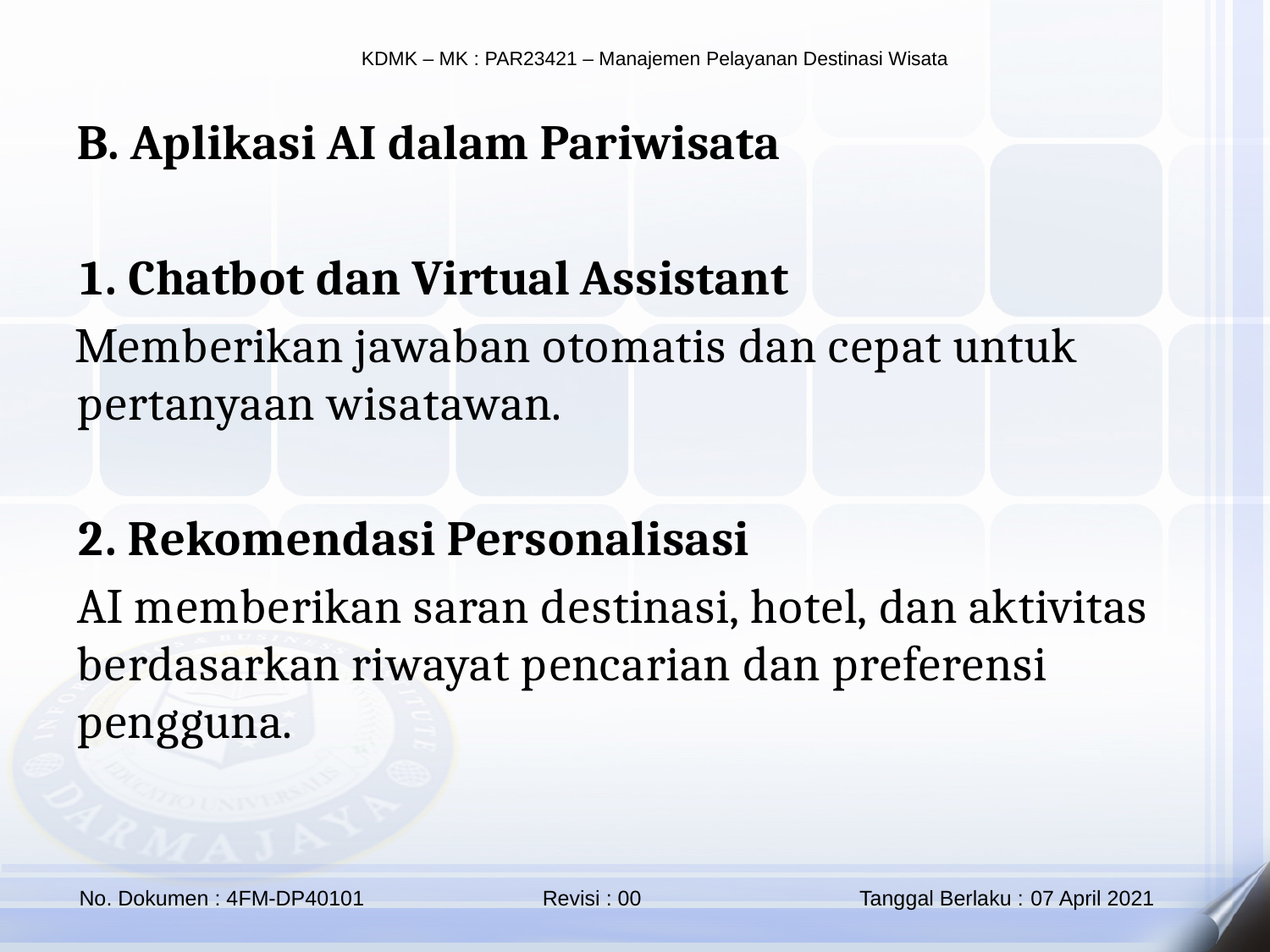

B. Aplikasi AI dalam Pariwisata

1. Chatbot dan Virtual Assistant
Memberikan jawaban otomatis dan cepat untuk pertanyaan wisatawan.

2. Rekomendasi Personalisasi
AI memberikan saran destinasi, hotel, dan aktivitas berdasarkan riwayat pencarian dan preferensi pengguna.